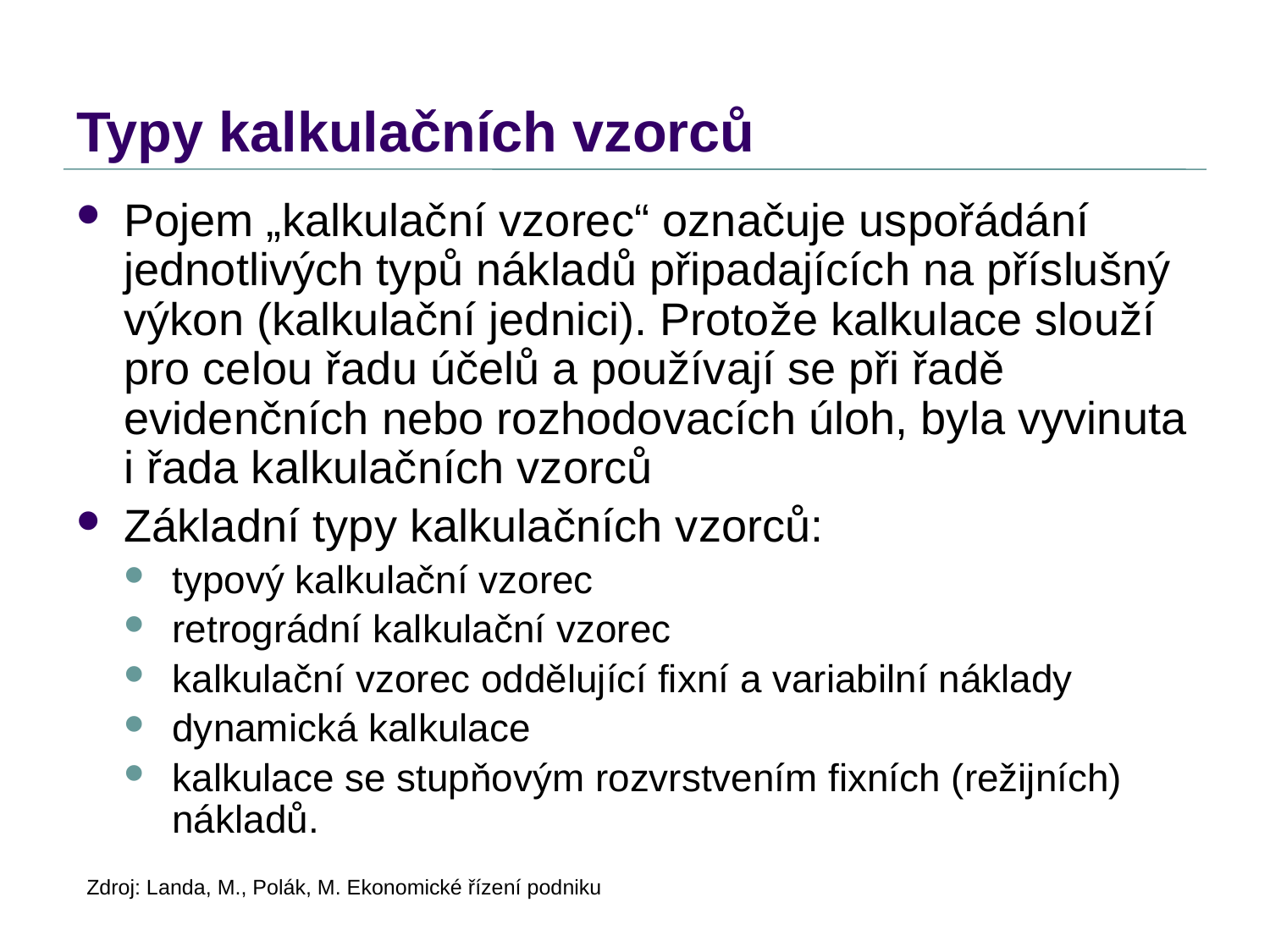

# Typy kalkulačních vzorců
Pojem „kalkulační vzorec“ označuje uspořádání jednotlivých typů nákladů připadajících na příslušný výkon (kalkulační jednici). Protože kalkulace slouží pro celou řadu účelů a používají se při řadě evidenčních nebo rozhodovacích úloh, byla vyvinuta i řada kalkulačních vzorců
Základní typy kalkulačních vzorců:
typový kalkulační vzorec
retrográdní kalkulační vzorec
kalkulační vzorec oddělující fixní a variabilní náklady
dynamická kalkulace
kalkulace se stupňovým rozvrstvením fixních (režijních) nákladů.

Zdroj: Landa, M., Polák, M. Ekonomické řízení podniku